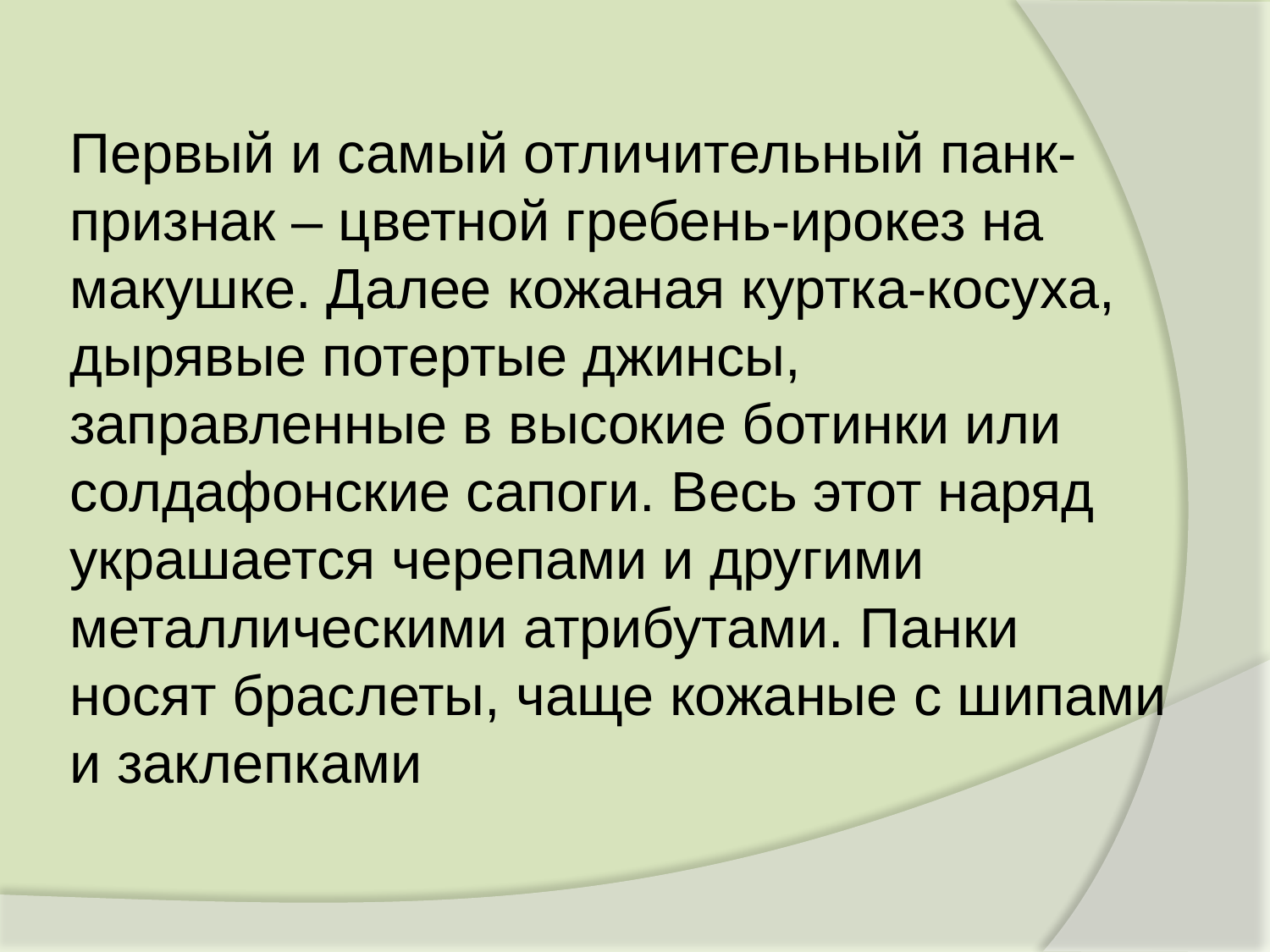

# Первый и самый отличительный панк-признак – цветной гребень-ирокез на макушке. Далее кожаная куртка-косуха, дырявые потертые джинсы, заправленные в высокие ботинки или солдафонские сапоги. Весь этот наряд украшается черепами и другими металлическими атрибутами. Панки носят браслеты, чаще кожаные с шипами и заклепками